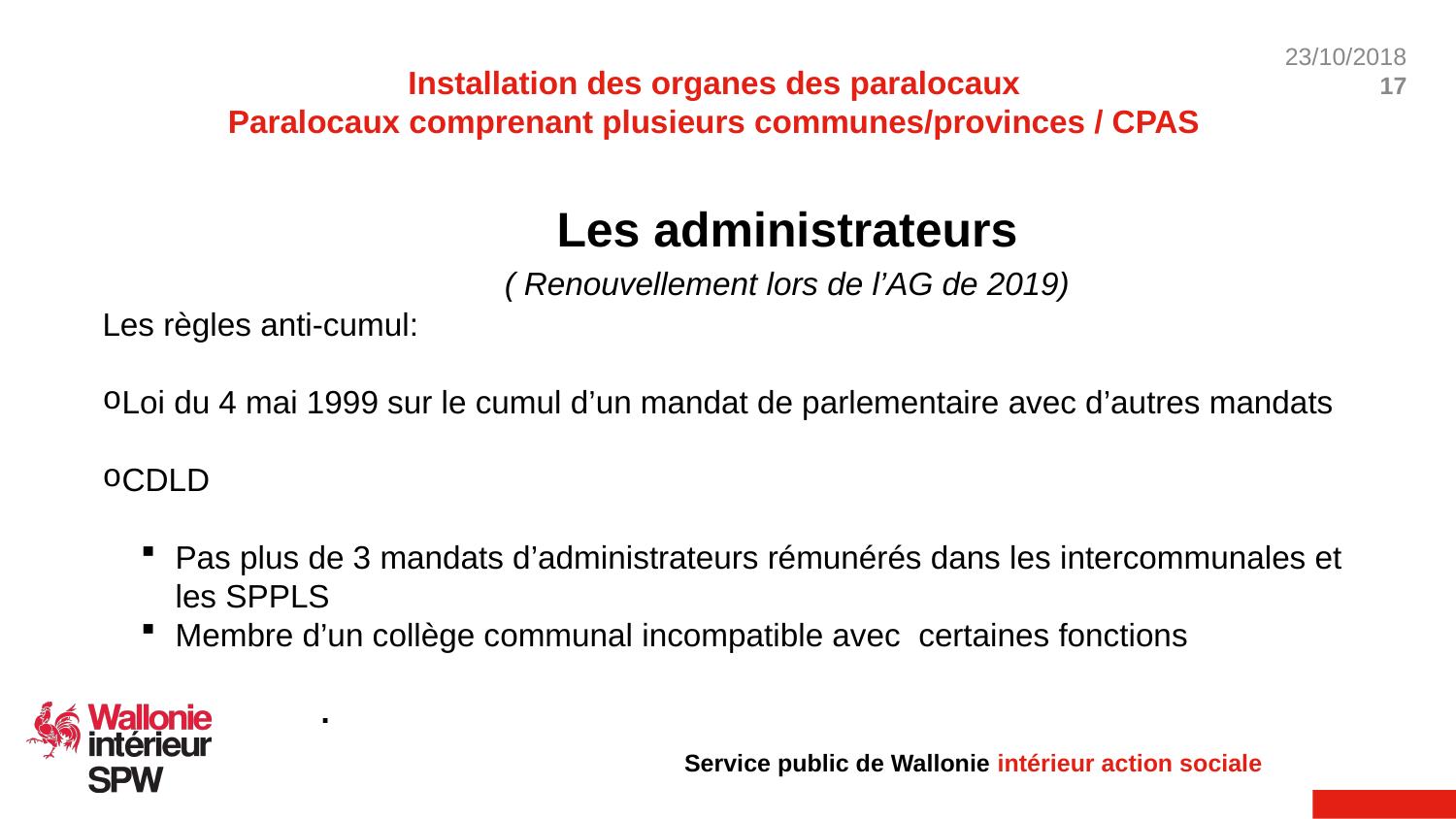

Installation des organes des paralocaux
Paralocaux comprenant plusieurs communes/provinces / CPAS

Les règles anti-cumul:

Loi du 4 mai 1999 sur le cumul d’un mandat de parlementaire avec d’autres mandats

CDLD

Pas plus de 3 mandats d’administrateurs rémunérés dans les intercommunales et les SPPLS
Membre d’un collège communal incompatible avec  certaines fonctions

.
Les administrateurs
( Renouvellement lors de l’AG de 2019)